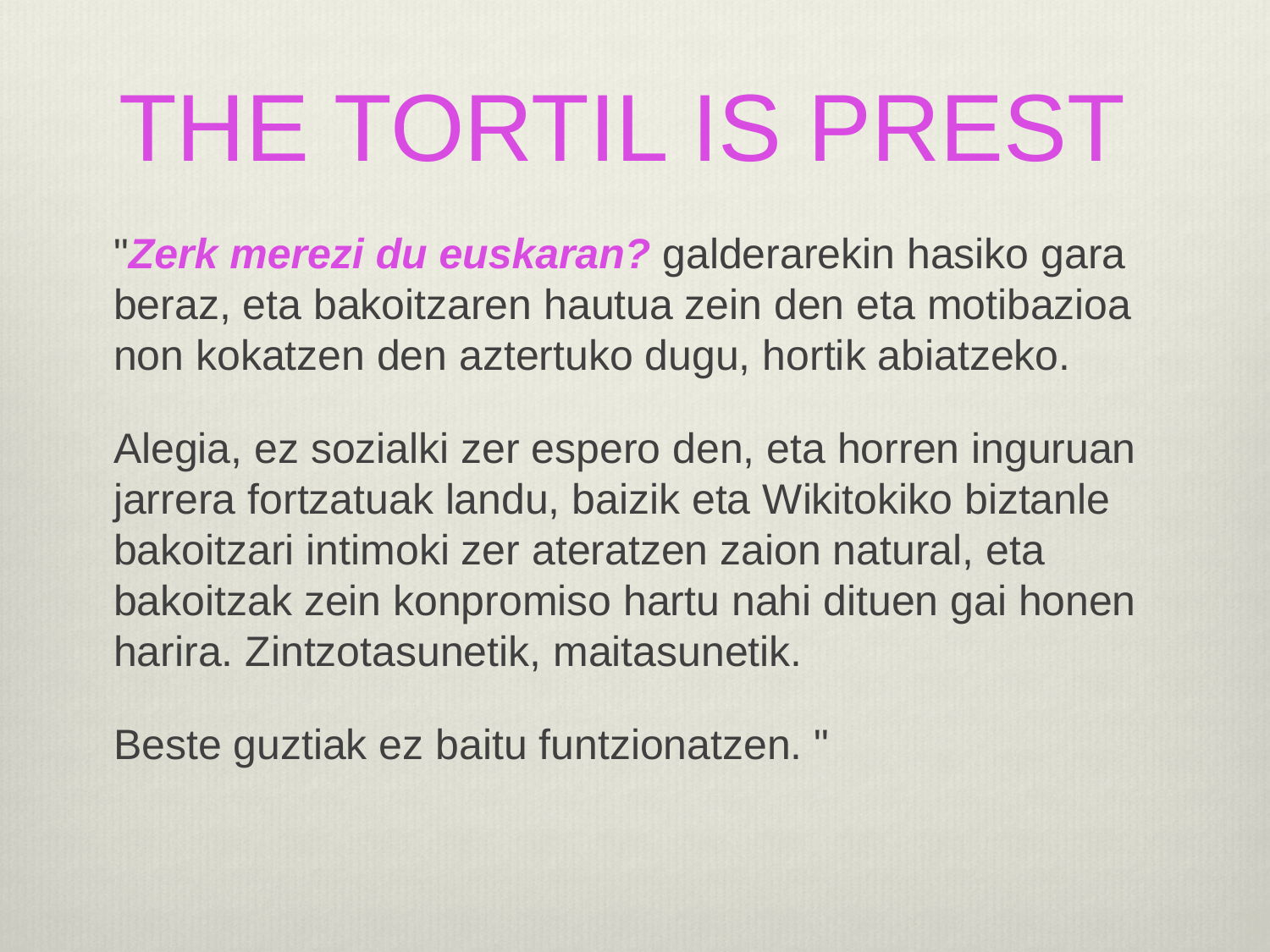

# THE TORTIL IS PREST
"Zerk merezi du euskaran? galderarekin hasiko gara beraz, eta bakoitzaren hautua zein den eta motibazioa non kokatzen den aztertuko dugu, hortik abiatzeko.
Alegia, ez sozialki zer espero den, eta horren inguruan jarrera fortzatuak landu, baizik eta Wikitokiko biztanle bakoitzari intimoki zer ateratzen zaion natural, eta bakoitzak zein konpromiso hartu nahi dituen gai honen harira. Zintzotasunetik, maitasunetik.
Beste guztiak ez baitu funtzionatzen. "